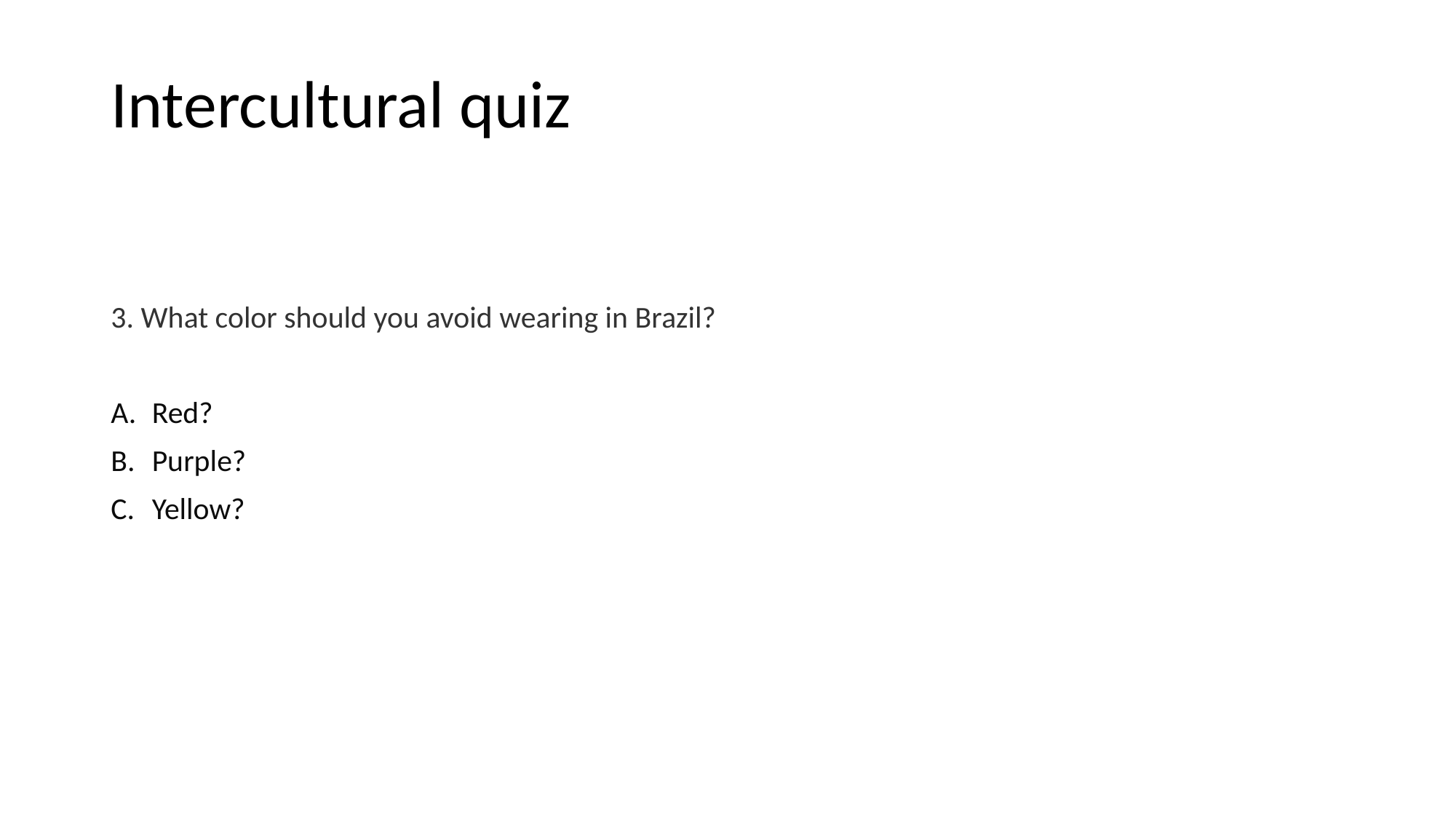

# Intercultural quiz
3. What color should you avoid wearing in Brazil?

Red?
Purple?
Yellow?